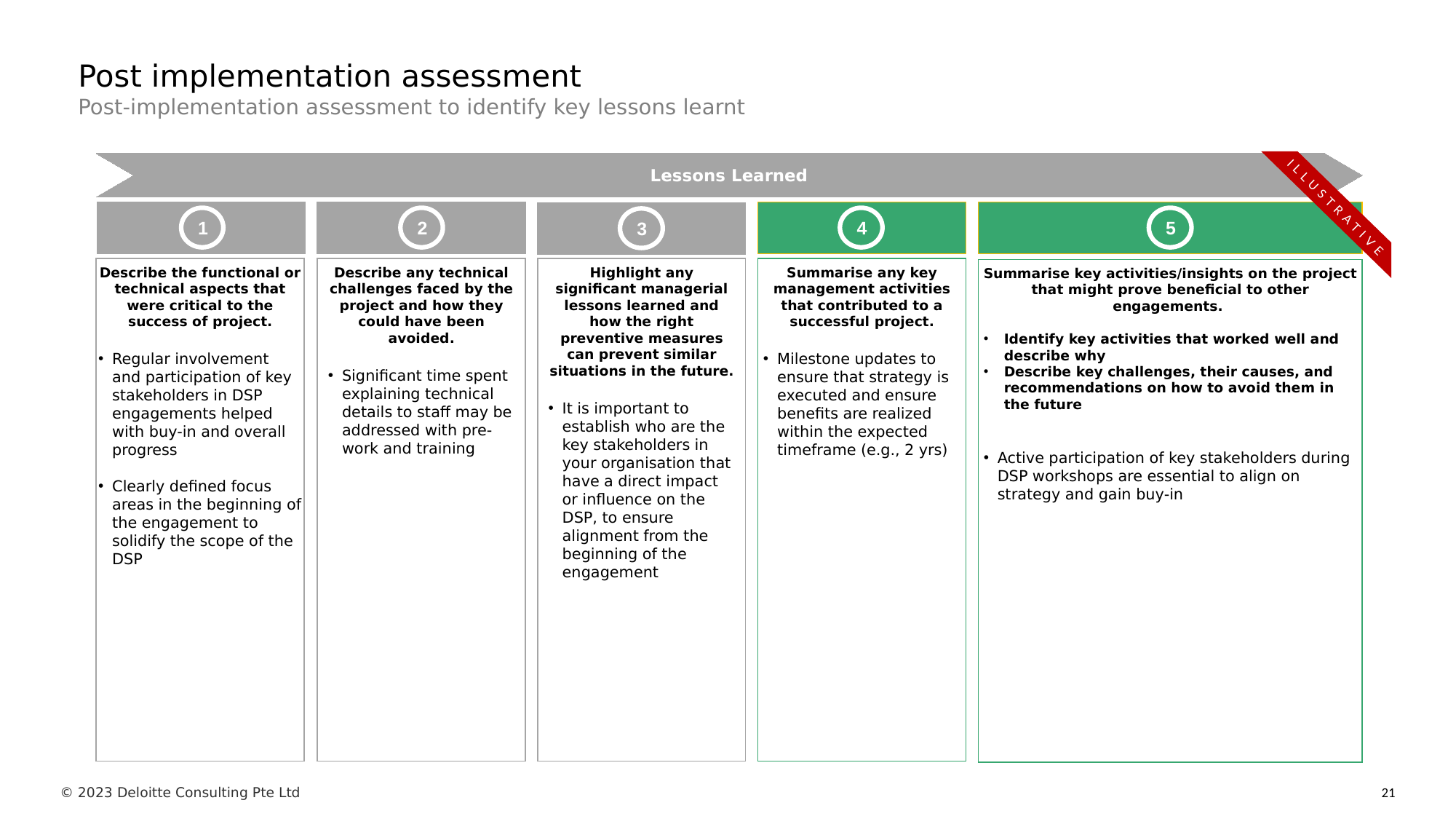

User Guide:
The purpose of this template is to assess the implementation of the digital strategy plan to identify key lessons learnt. This exercise should be conducted after the plan has been implemented, such that the future plan would build upon the implementation.
Describe the functional or technical aspects that were critical to the success of project (e.g. training of staff, business requirement gathering)
Describe any technical challenges faced by the project and how they could have been avoided (e.g. lack of technical expertise).
Highlight any significant managerial lessons learned and how the right preventive measures can prevent similar situations in the future (e.g. communication planning, strategic alignment)
Summarise any key management activities that contributed to a successful project (e.g. milestone updates, etc.)
Summarise key activities/insights on the project that might prove beneficial to other engagements.

Post implementation assessment

Post-implementation assessment to identify key lessons learnt

ILLUSTRATIVE
Lessons Learned

2
4
5
1
3
Describe the functional or technical aspects that were critical to the success of project.

Regular involvement and participation of key stakeholders in DSP engagements helped with buy-in and overall progress

Clearly defined focus areas in the beginning of the engagement to solidify the scope of the DSP

Describe any technical challenges faced by the project and how they could have been avoided.

Significant time spent explaining technical details to staff may be addressed with pre-work and training
Highlight any significant managerial lessons learned and how the right preventive measures can prevent similar situations in the future.

It is important to establish who are the key stakeholders in your organisation that have a direct impact or influence on the DSP, to ensure alignment from the beginning of the engagement
Summarise any key management activities that contributed to a successful project.

Milestone updates to ensure that strategy is executed and ensure benefits are realized within the expected timeframe (e.g., 2 yrs)

Summarise key activities/insights on the project that might prove beneficial to other engagements.

Identify key activities that worked well and describe why
Describe key challenges, their causes, and recommendations on how to avoid them in the future

Active participation of key stakeholders during DSP workshops are essential to align on strategy and gain buy-in